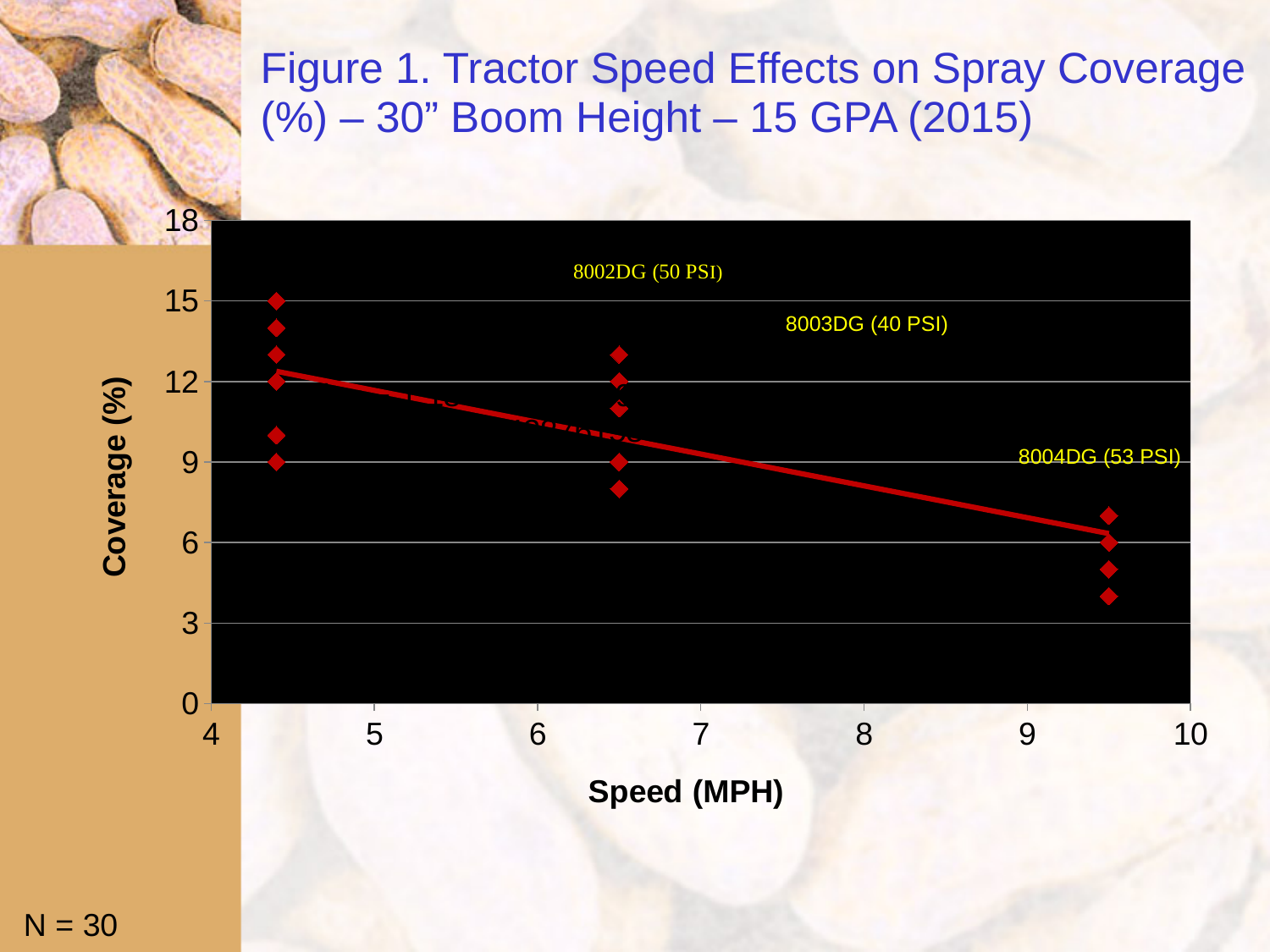

# Figure 1. Tractor Speed Effects on Spray Coverage (%) – 30” Boom Height – 15 GPA (2015)

### Chart

| Category | Y-Values |
|---|---|
8003DG (40 PSI)
8004DG (53 PSI)
N = 30